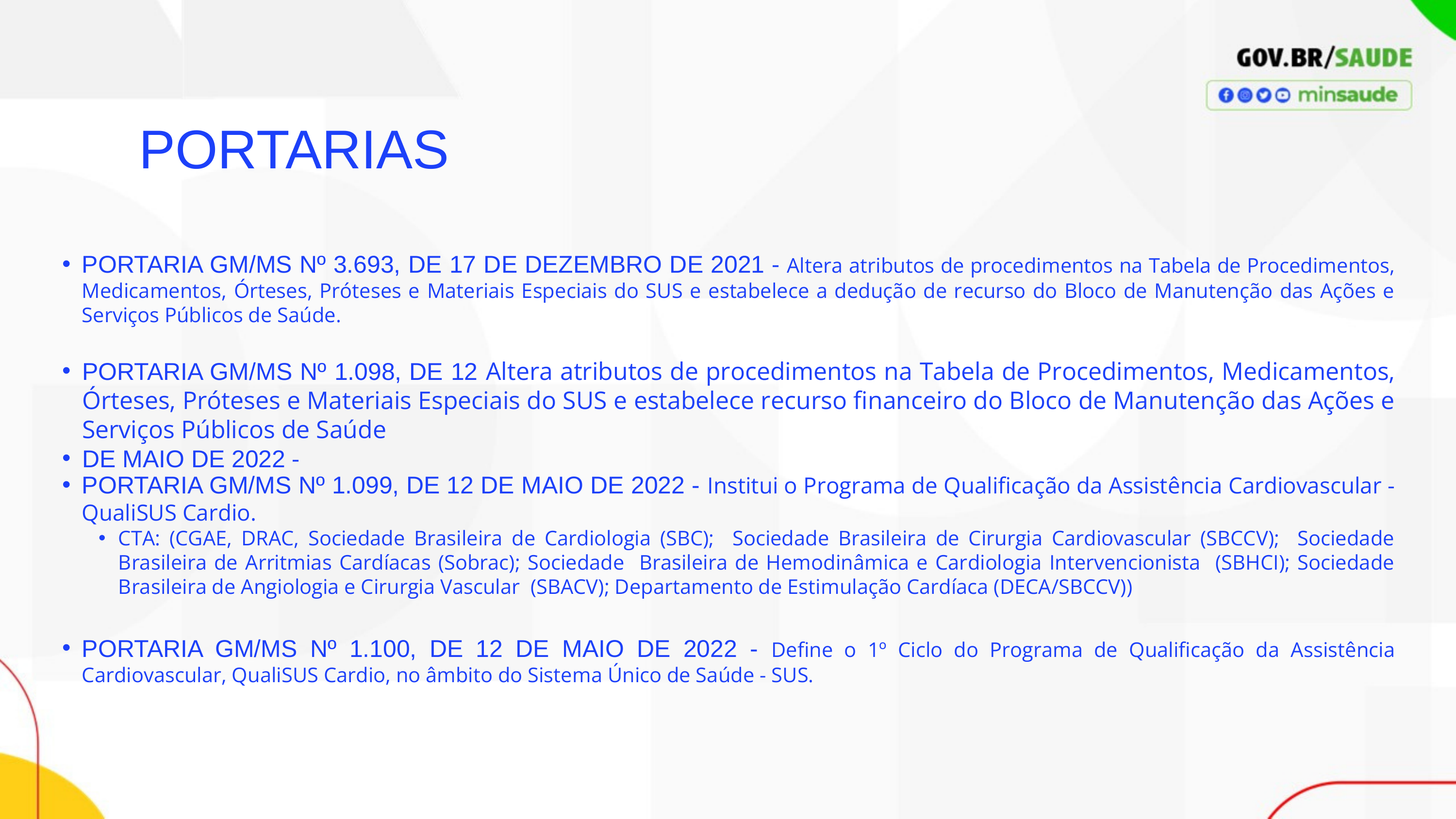

# PORTARIAS
PORTARIA GM/MS Nº 3.693, DE 17 DE DEZEMBRO DE 2021 - Altera atributos de procedimentos na Tabela de Procedimentos, Medicamentos, Órteses, Próteses e Materiais Especiais do SUS e estabelece a dedução de recurso do Bloco de Manutenção das Ações e Serviços Públicos de Saúde.
PORTARIA GM/MS Nº 1.098, DE 12 Altera atributos de procedimentos na Tabela de Procedimentos, Medicamentos, Órteses, Próteses e Materiais Especiais do SUS e estabelece recurso financeiro do Bloco de Manutenção das Ações e Serviços Públicos de Saúde
DE MAIO DE 2022 -
PORTARIA GM/MS Nº 1.099, DE 12 DE MAIO DE 2022 - Institui o Programa de Qualificação da Assistência Cardiovascular - QualiSUS Cardio.
CTA: (CGAE, DRAC, Sociedade Brasileira de Cardiologia (SBC);  Sociedade Brasileira de Cirurgia Cardiovascular (SBCCV);  Sociedade Brasileira de Arritmias Cardíacas (Sobrac); Sociedade  Brasileira de Hemodinâmica e Cardiologia Intervencionista  (SBHCI); Sociedade Brasileira de Angiologia e Cirurgia Vascular  (SBACV); Departamento de Estimulação Cardíaca (DECA/SBCCV))

PORTARIA GM/MS Nº 1.100, DE 12 DE MAIO DE 2022 - Define o 1º Ciclo do Programa de Qualificação da Assistência Cardiovascular, QualiSUS Cardio, no âmbito do Sistema Único de Saúde - SUS.